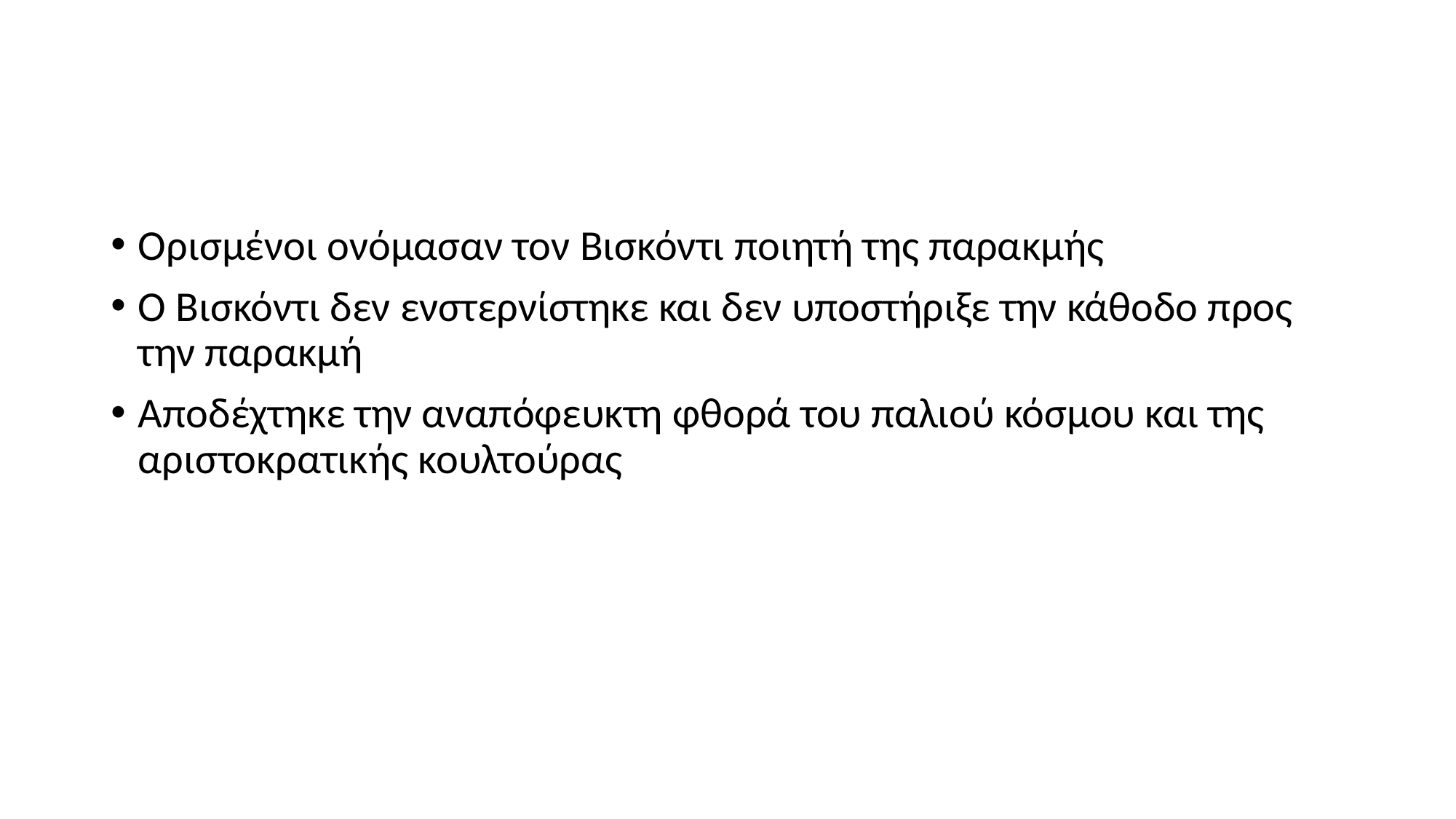

#
Ορισμένοι ονόμασαν τον Bισκόντι ποιητή της παρακμής
O Bισκόντι δεν ενστερνίστηκε και δεν υποστήριξε την κάθοδο προς την παρακμή
Αποδέχτηκε την αναπόφευκτη φθορά του παλιού κόσμου και της αριστοκρατικής κουλτούρας